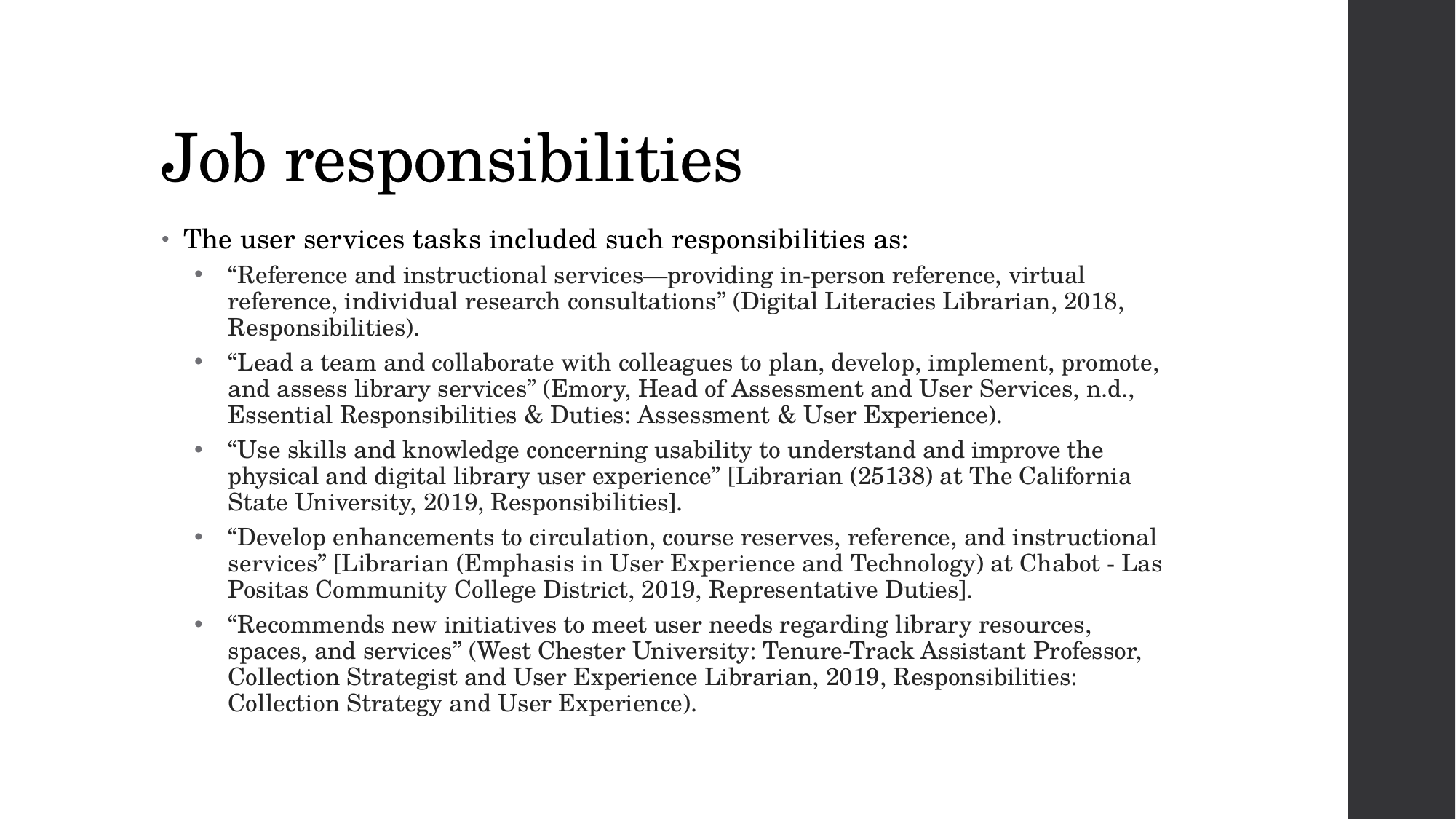

# Job responsibilities
The user services tasks included such responsibilities as:
“Reference and instructional services—providing in-person reference, virtual reference, individual research consultations” (Digital Literacies Librarian, 2018, Responsibilities).
“Lead a team and collaborate with colleagues to plan, develop, implement, promote, and assess library services” (Emory, Head of Assessment and User Services, n.d., Essential Responsibilities & Duties: Assessment & User Experience).
“Use skills and knowledge concerning usability to understand and improve the physical and digital library user experience” [Librarian (25138) at The California State University, 2019, Responsibilities].
“Develop enhancements to circulation, course reserves, reference, and instructional services” [Librarian (Emphasis in User Experience and Technology) at Chabot - Las Positas Community College District, 2019, Representative Duties].
“Recommends new initiatives to meet user needs regarding library resources, spaces, and services” (West Chester University: Tenure-Track Assistant Professor, Collection Strategist and User Experience Librarian, 2019, Responsibilities: Collection Strategy and User Experience).